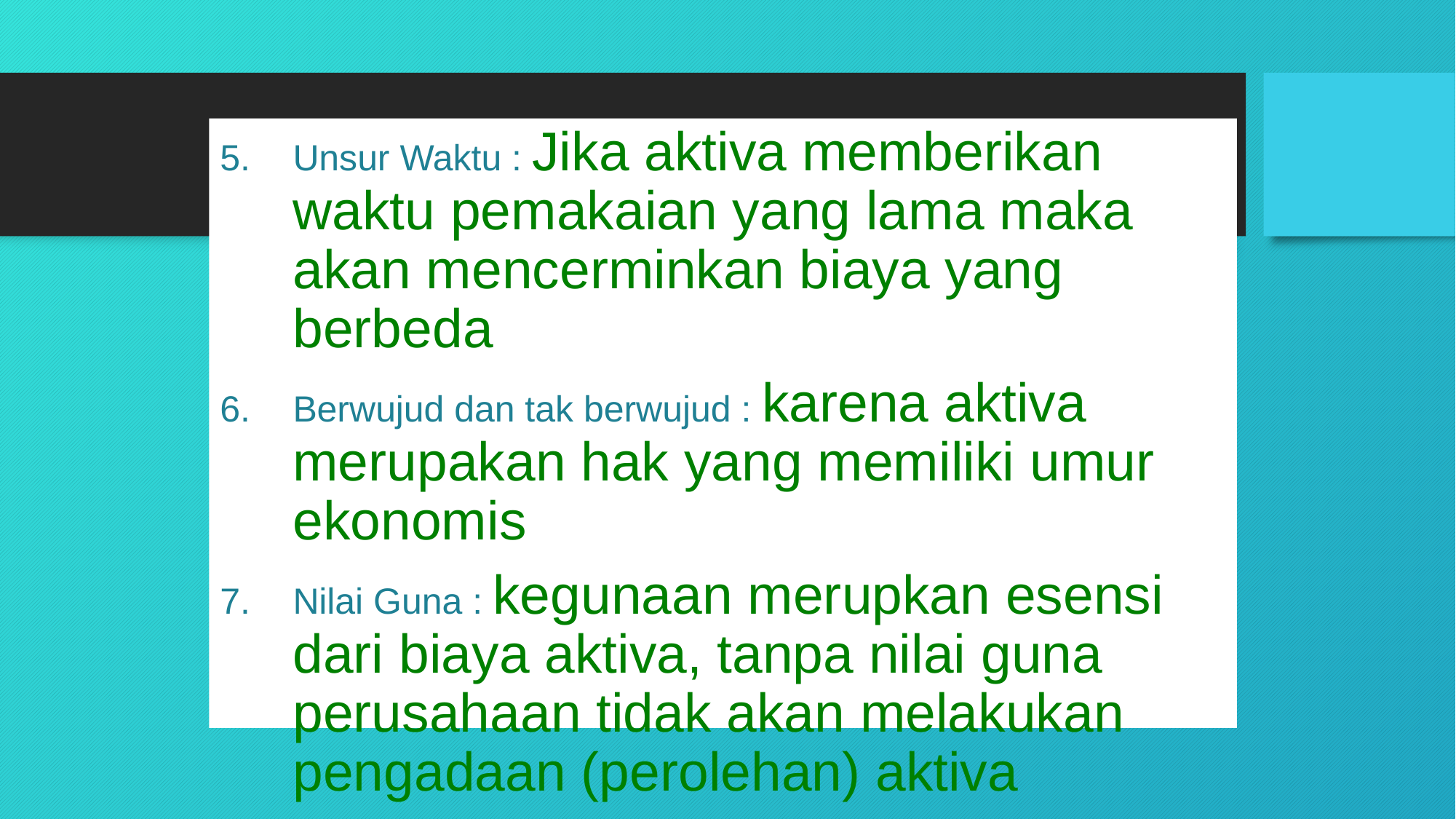

Unsur Waktu : Jika aktiva memberikan waktu pemakaian yang lama maka akan mencerminkan biaya yang berbeda
Berwujud dan tak berwujud : karena aktiva merupakan hak yang memiliki umur ekonomis
Nilai Guna : kegunaan merupkan esensi dari biaya aktiva, tanpa nilai guna perusahaan tidak akan melakukan pengadaan (perolehan) aktiva